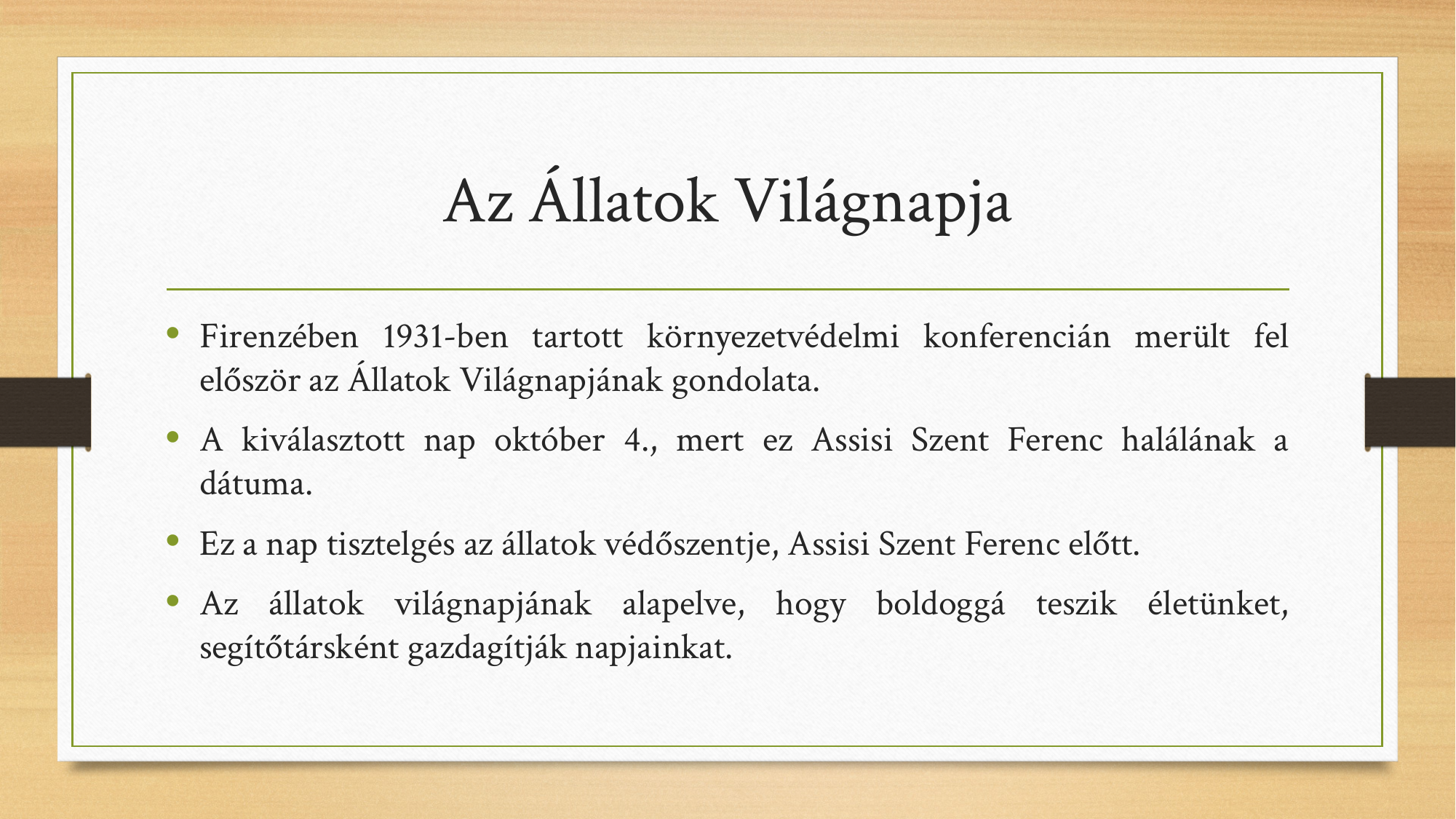

# Az Állatok Világnapja
Firenzében 1931-ben tartott környezetvédelmi konferencián merült fel először az Állatok Világnapjának gondolata.
A kiválasztott nap október 4., mert ez Assisi Szent Ferenc halálának a dátuma.
Ez a nap tisztelgés az állatok védőszentje, Assisi Szent Ferenc előtt.
Az állatok világnapjának alapelve, hogy boldoggá teszik életünket, segítőtársként gazdagítják napjainkat.